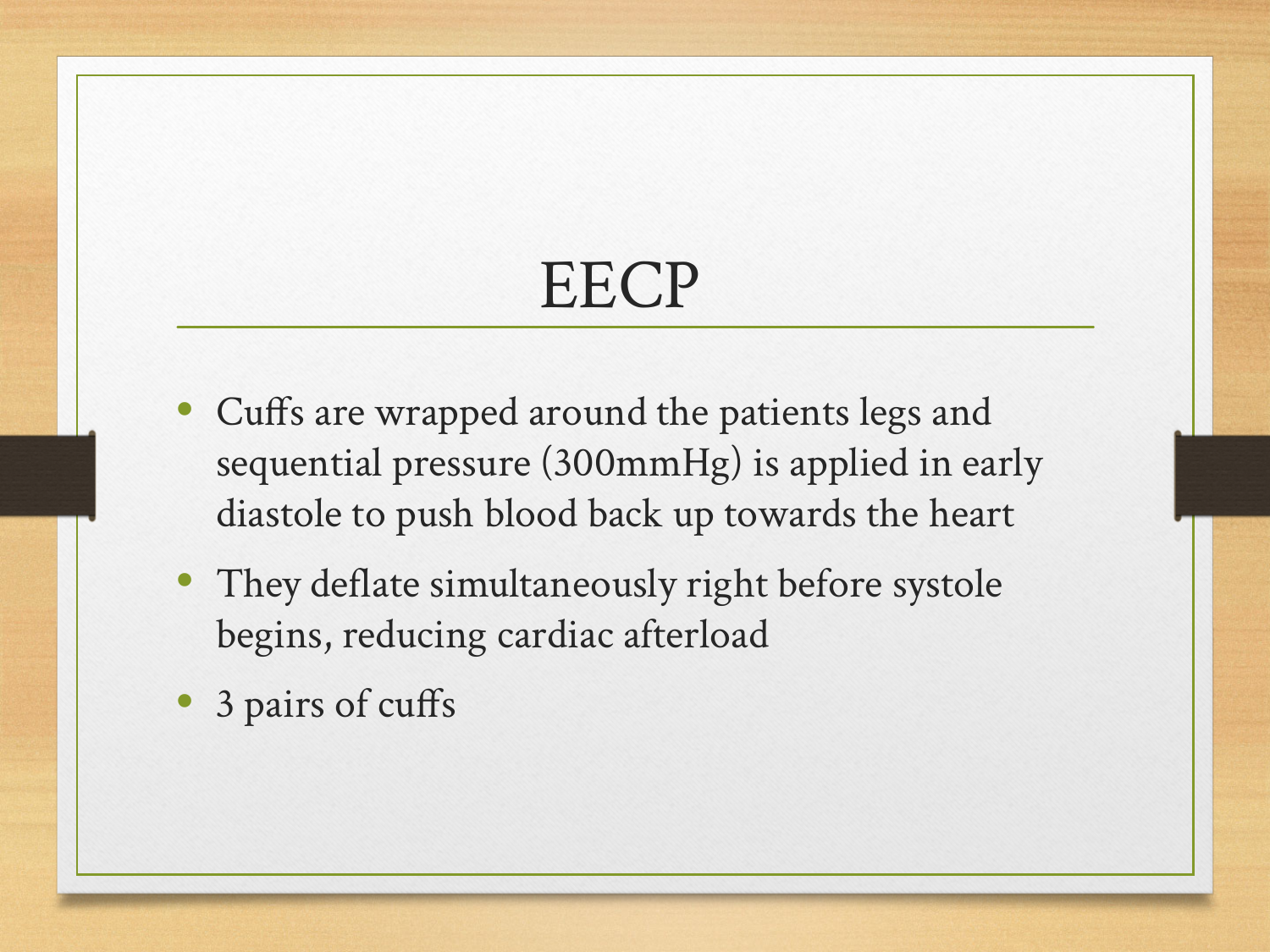

# EECP

Cuffs are wrapped around the patients legs and sequential pressure (300mmHg) is applied in early diastole to push blood back up towards the heart
They deflate simultaneously right before systole begins, reducing cardiac afterload
3 pairs of cuffs